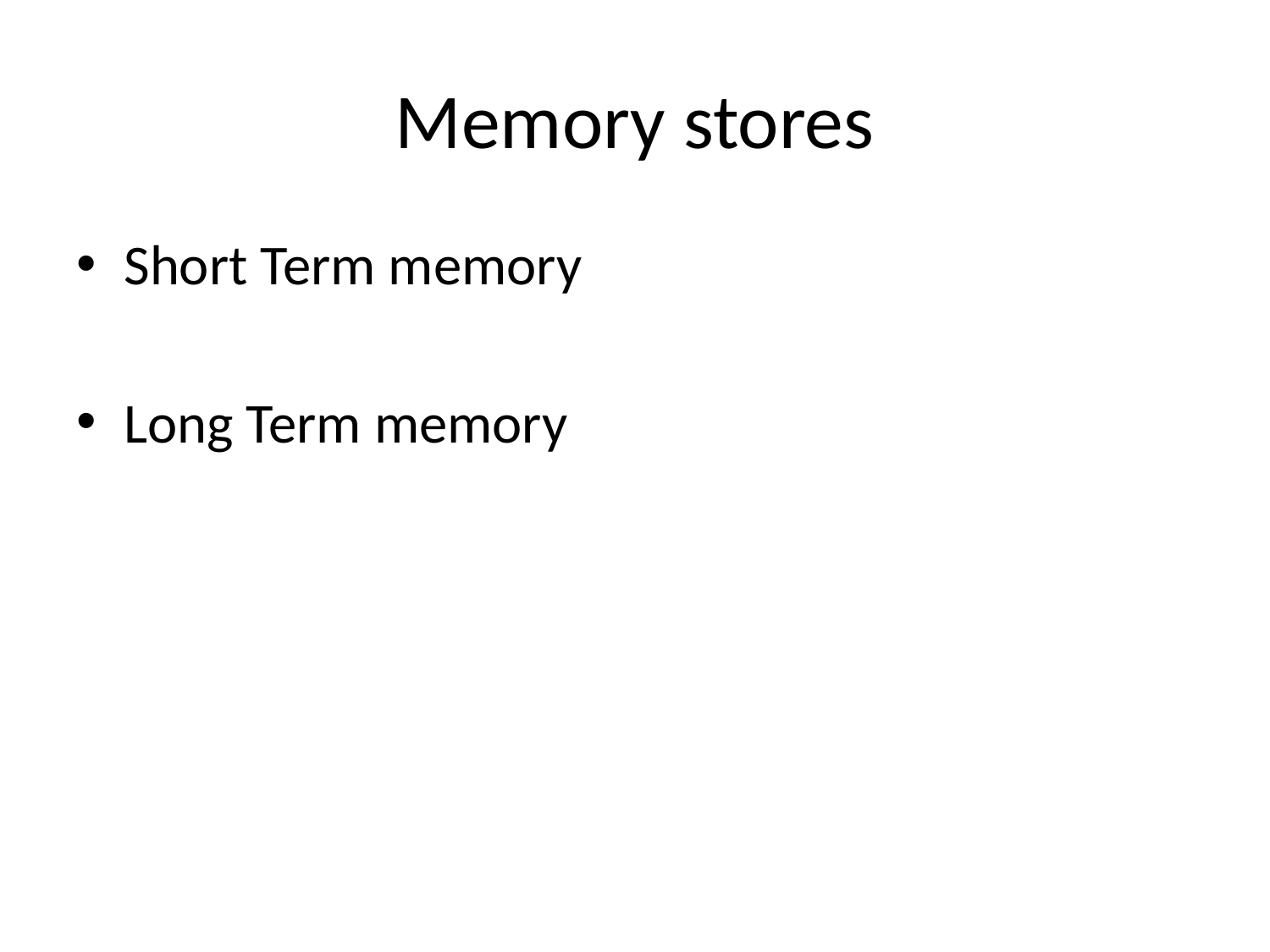

# Memory stores
Short Term memory

Long Term memory